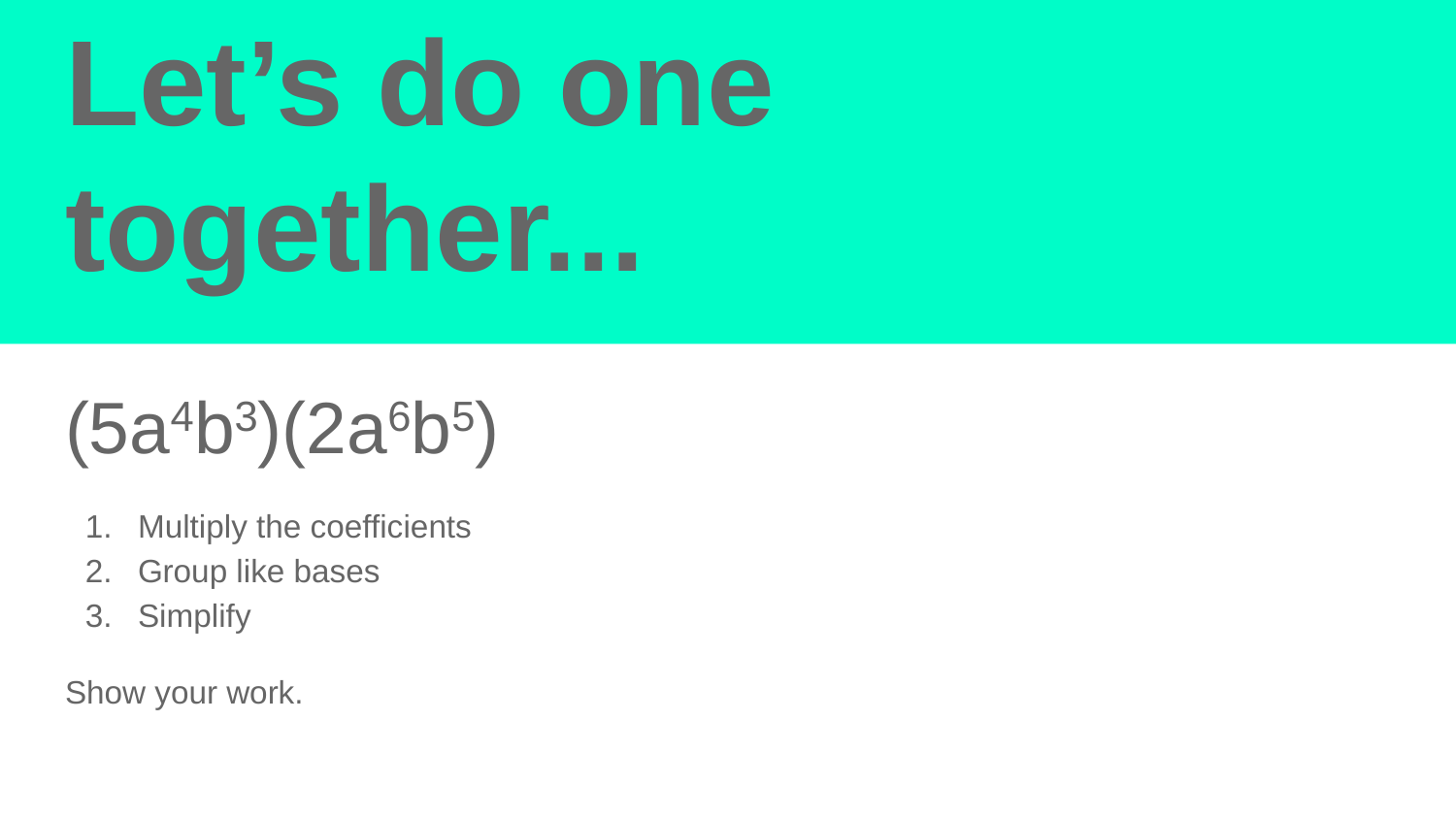

# Let’s do one together...
(5a4b3)(2a6b5)
Multiply the coefficients
Group like bases
Simplify
Show your work.